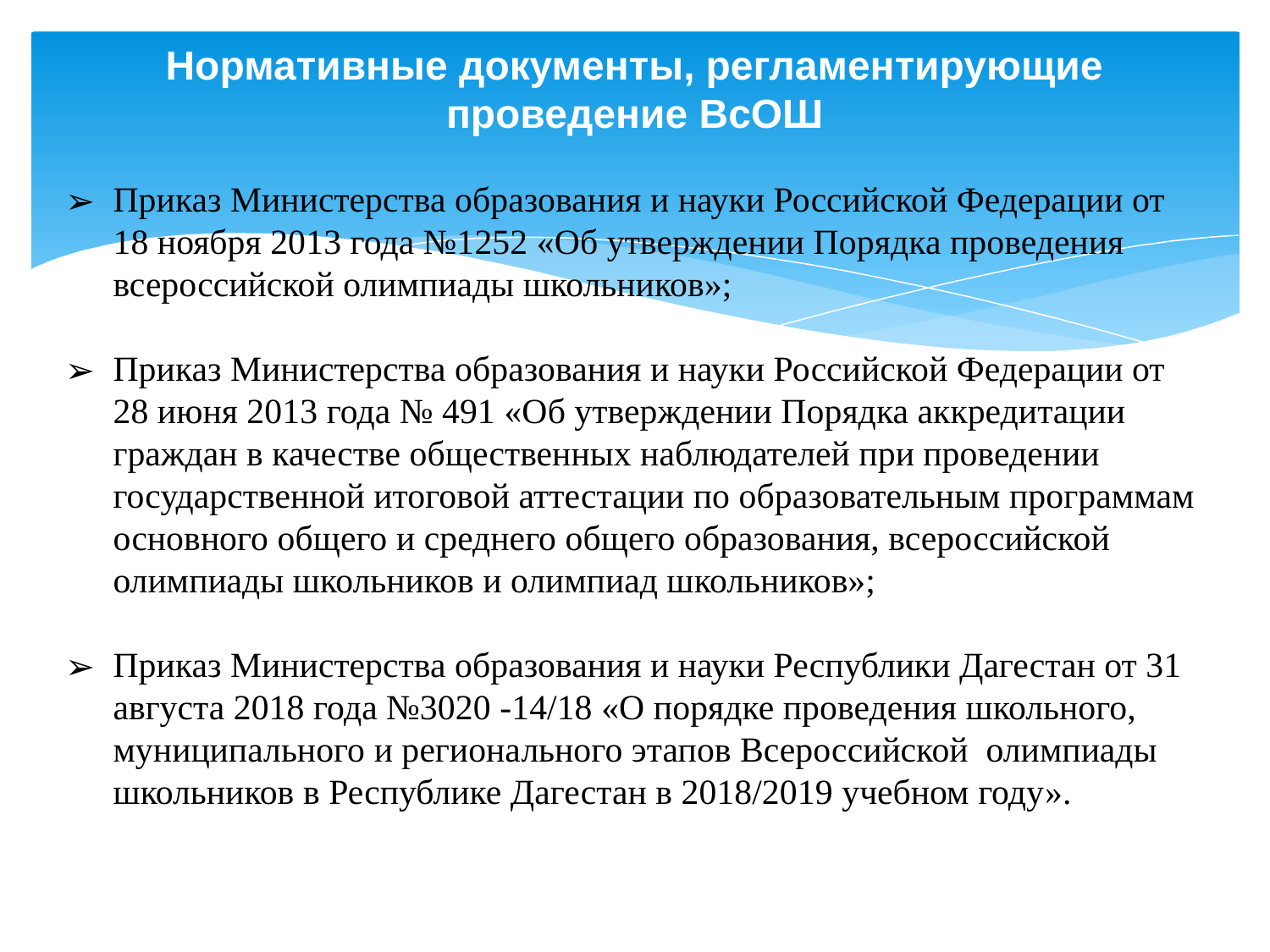

# Нормативные документы, регламентирующие проведение ВсОШ
Приказ Министерства образования и науки Российской Федерации от 18 ноября 2013 года №1252 «Об утверждении Порядка проведения всероссийской олимпиады школьников»;

Приказ Министерства образования и науки Российской Федерации от 28 июня 2013 года № 491 «Об утверждении Порядка аккредитации граждан в качестве общественных наблюдателей при проведении государственной итоговой аттестации по образовательным программам основного общего и среднего общего образования, всероссийской олимпиады школьников и олимпиад школьников»;

Приказ Министерства образования и науки Республики Дагестан от 31 августа 2018 года №3020 -14/18 «О порядке проведения школьного, муниципального и регионального этапов Всероссийской  олимпиады школьников в Республике Дагестан в 2018/2019 учебном году».